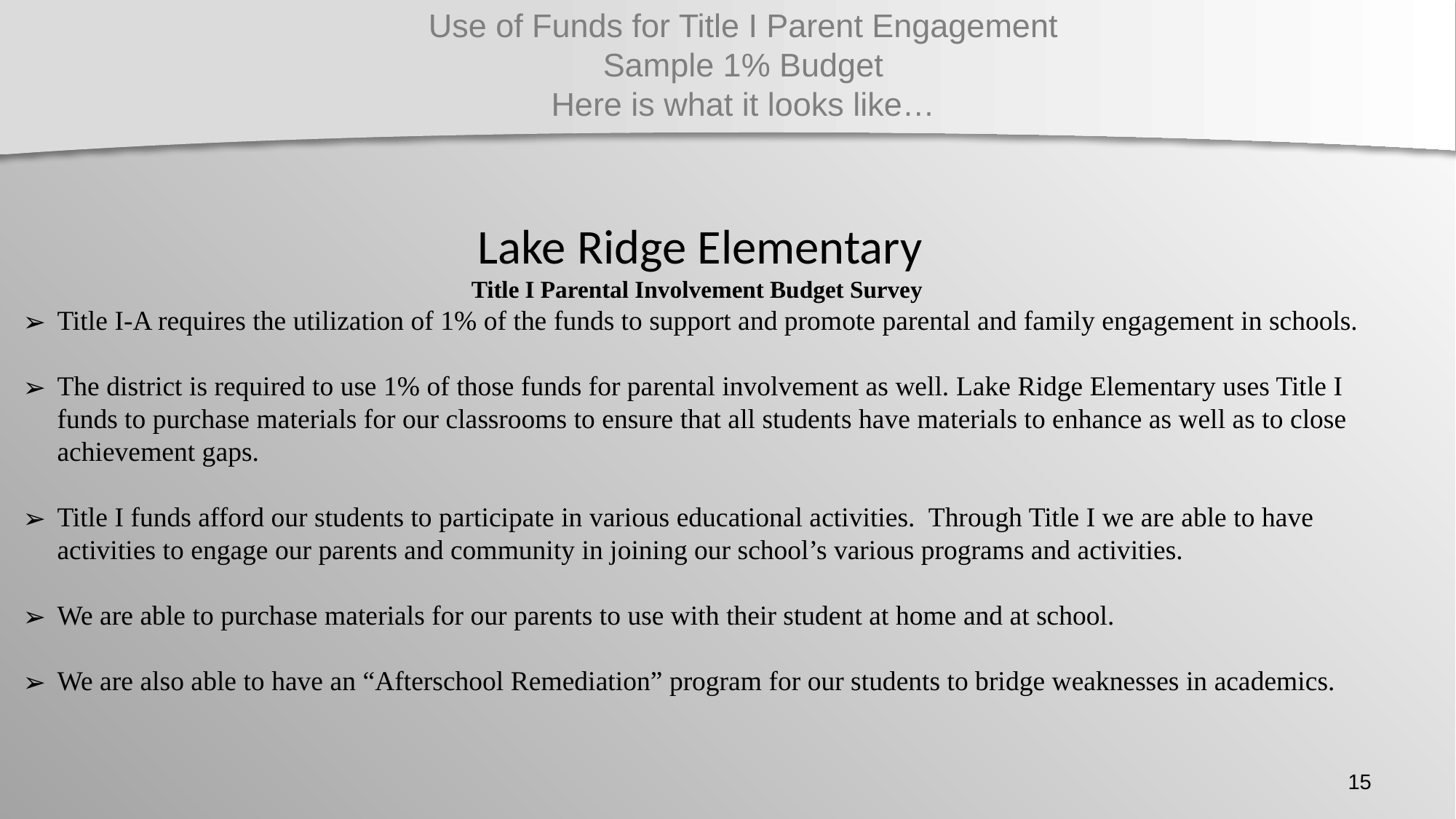

# Use of Funds for Title I Parent Engagement Sample 1% Budget Here is what it looks like…
 Lake Ridge Elementary
Title I Parental Involvement Budget Survey
Title I-A requires the utilization of 1% of the funds to support and promote parental and family engagement in schools.

The district is required to use 1% of those funds for parental involvement as well. Lake Ridge Elementary uses Title I funds to purchase materials for our classrooms to ensure that all students have materials to enhance as well as to close achievement gaps.

Title I funds afford our students to participate in various educational activities.  Through Title I we are able to have activities to engage our parents and community in joining our school’s various programs and activities.

We are able to purchase materials for our parents to use with their student at home and at school.

We are also able to have an “Afterschool Remediation” program for our students to bridge weaknesses in academics.

15